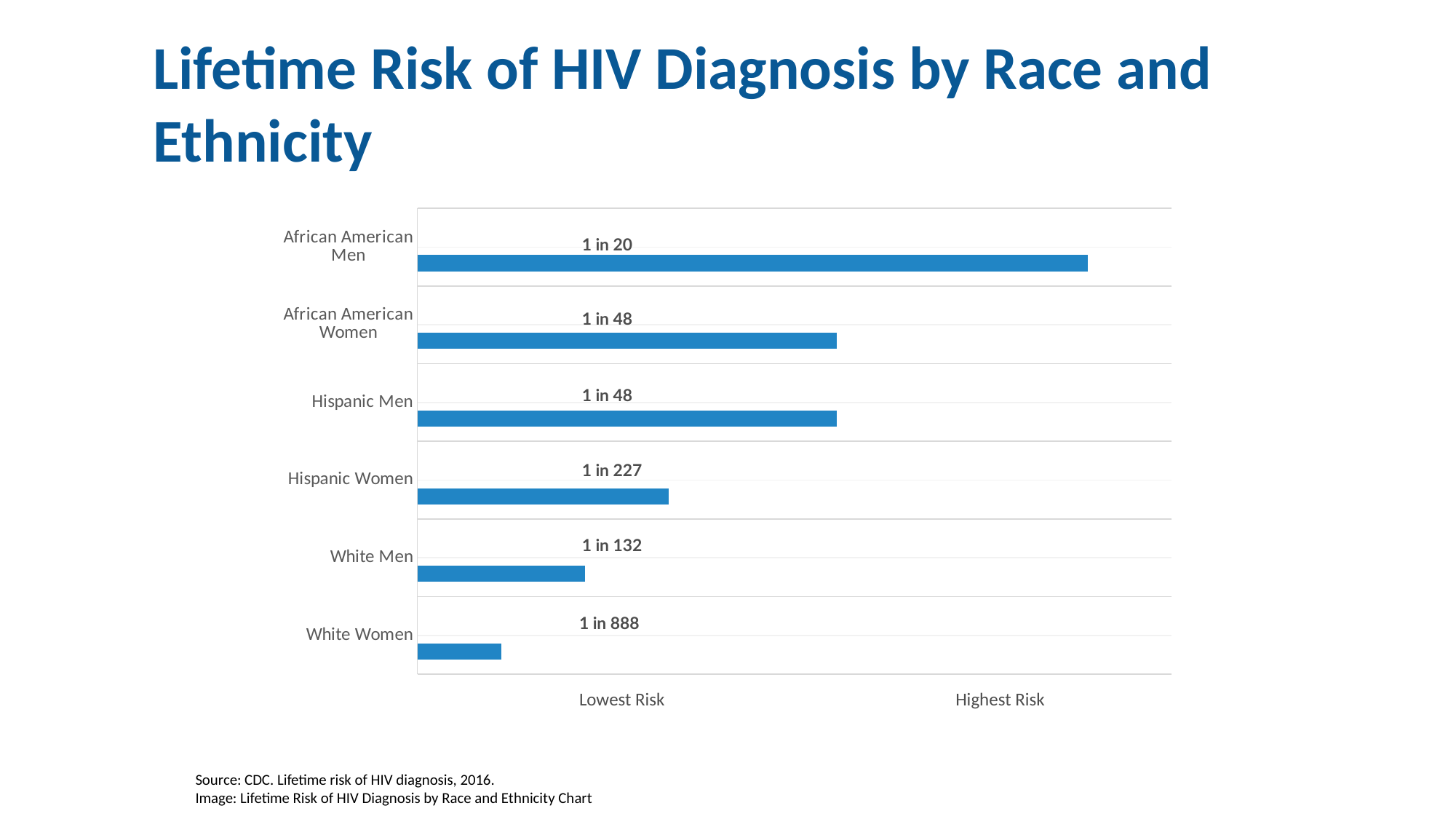

# Lifetime Risk of HIV Diagnosis by Race and Ethnicity

### Chart

| Category | Series 1 | Column2 | Column1 |
|---|---|---|---|
| White Women | 0.5 | None | None |
| White Men | 1.0 | None | None |
| Hispanic Women | 1.5 | None | None |
| Hispanic Men | 2.5 | None | None |
| African American Women | 2.5 | None | None |
| African American Men | 4.0 | None | None |
1 in 20
1 in 48
1 in 48
1 in 227
1 in 132
1 in 888
Highest Risk
Lowest Risk
Source: CDC. Lifetime risk of HIV diagnosis, 2016.
Image: Lifetime Risk of HIV Diagnosis by Race and Ethnicity Chart